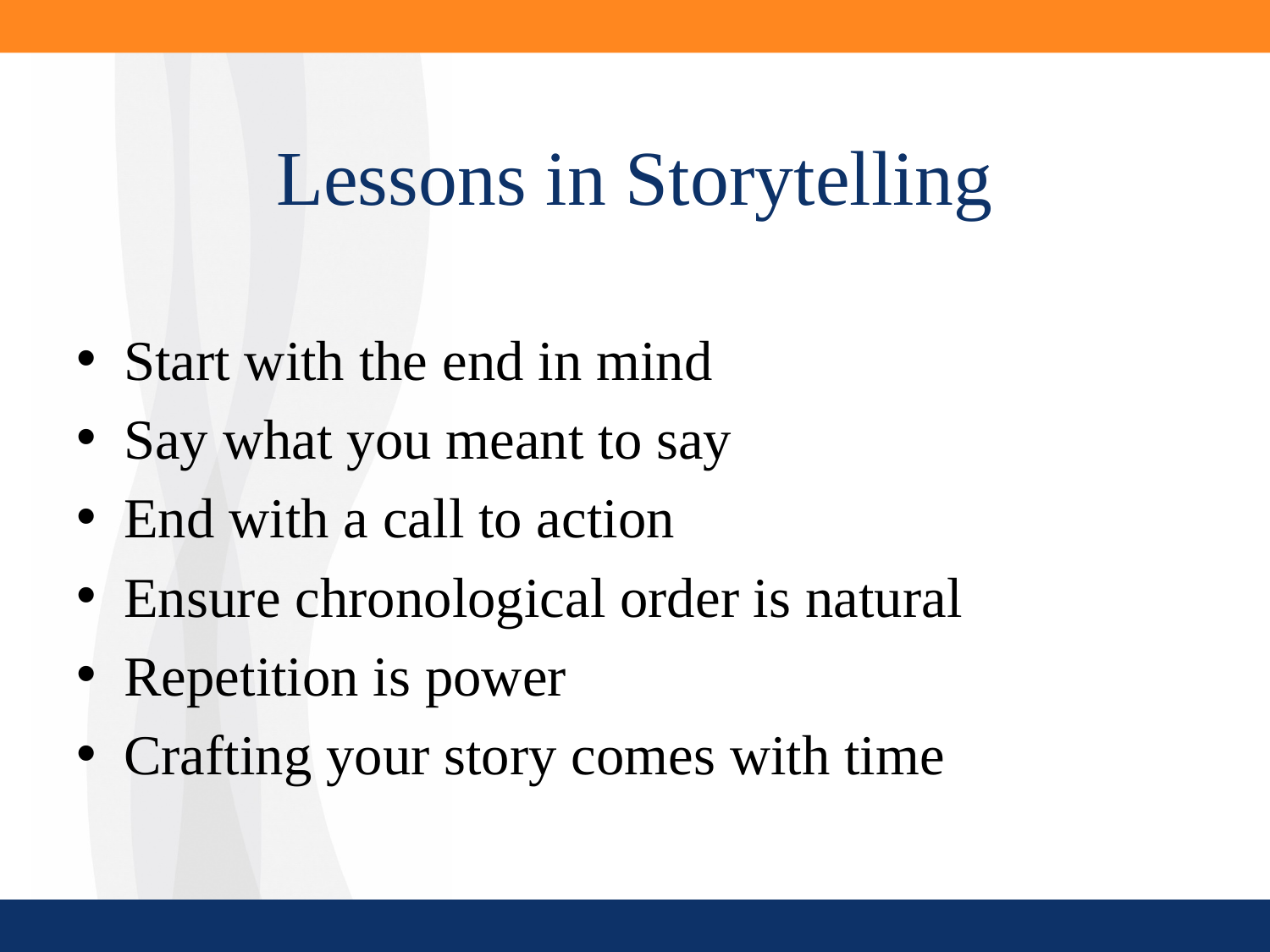

# Lessons in Storytelling
Start with the end in mind
Say what you meant to say
End with a call to action
Ensure chronological order is natural
Repetition is power
Crafting your story comes with time